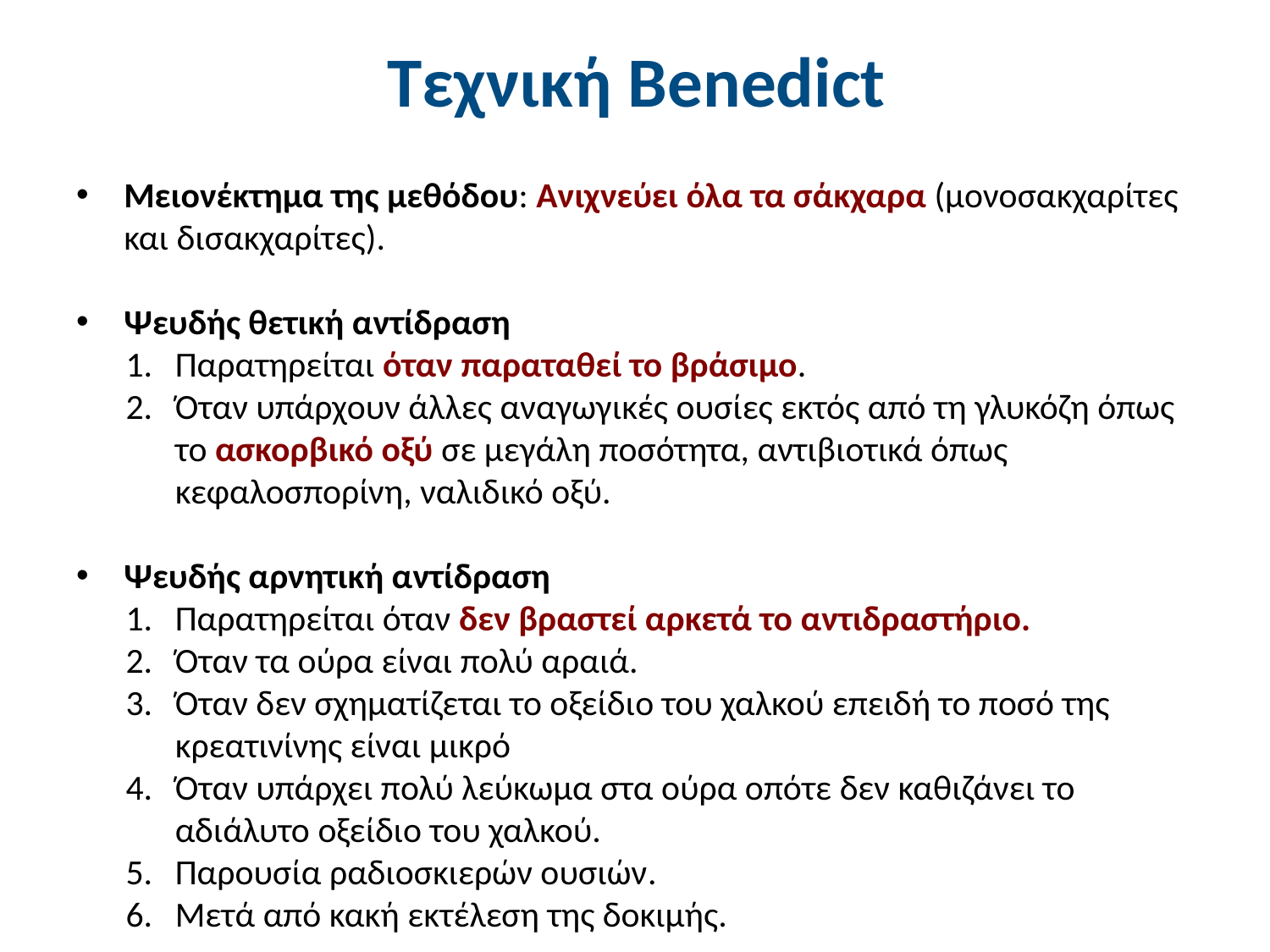

# Τεχνική Benedict
Μειονέκτημα της μεθόδου: Ανιχνεύει όλα τα σάκχαρα (μονοσακχαρίτες και δισακχαρίτες).

Ψευδής θετική αντίδραση
Παρατηρείται όταν παραταθεί το βράσιμο.
Όταν υπάρχουν άλλες αναγωγικές ουσίες εκτός από τη γλυκόζη όπως το ασκορβικό οξύ σε μεγάλη ποσότητα, αντιβιοτικά όπως κεφαλοσπορίνη, ναλιδικό οξύ.

Ψευδής αρνητική αντίδραση
Παρατηρείται όταν δεν βραστεί αρκετά το αντιδραστήριο.
Όταν τα ούρα είναι πολύ αραιά.
Όταν δεν σχηματίζεται το οξείδιο του χαλκού επειδή το ποσό της κρεατινίνης είναι μικρό
Όταν υπάρχει πολύ λεύκωμα στα ούρα οπότε δεν καθιζάνει το αδιάλυτο οξείδιο του χαλκού.
Παρουσία ραδιοσκιερών ουσιών.
Μετά από κακή εκτέλεση της δοκιμής.